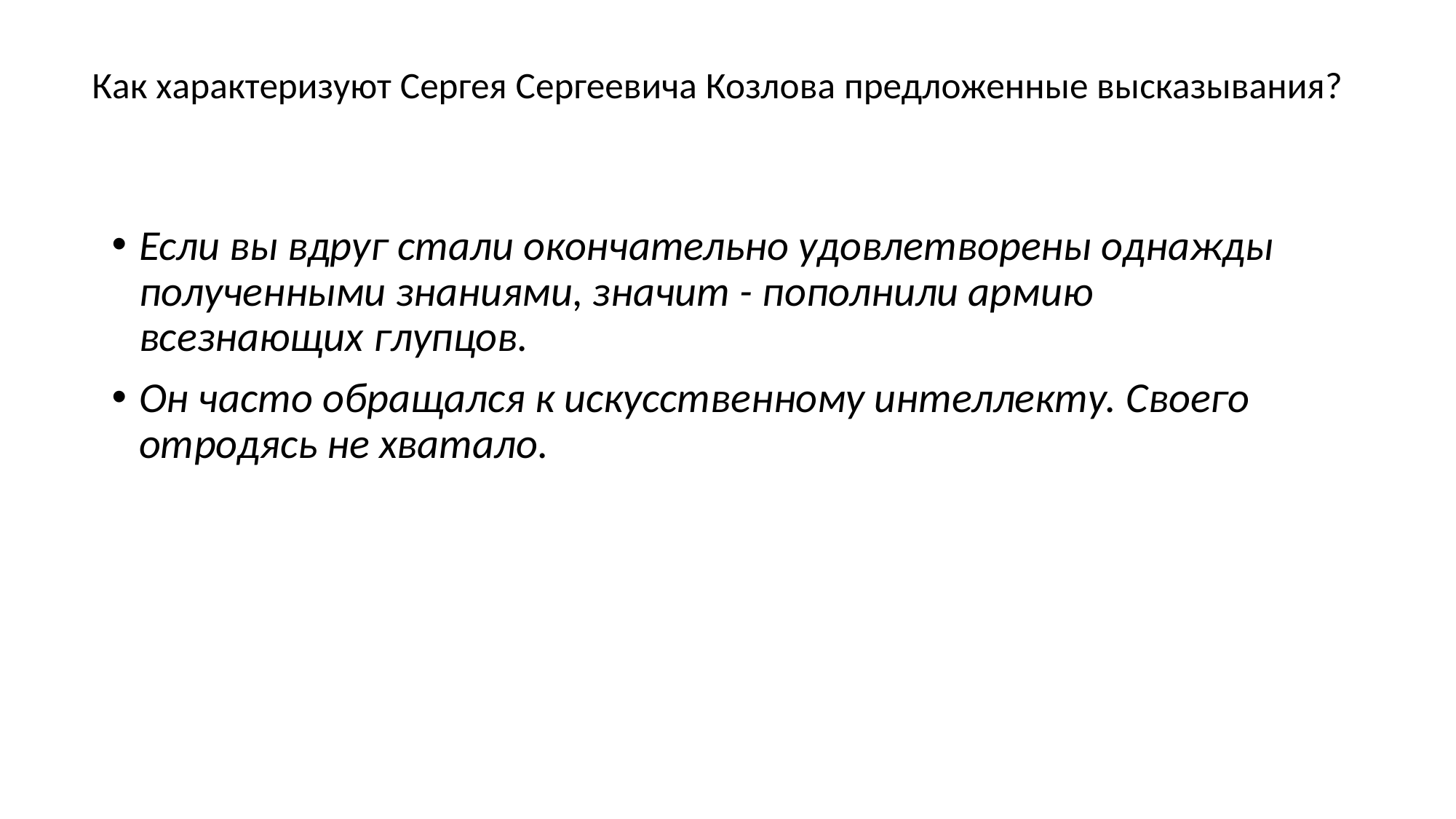

# Как характеризуют Сергея Сергеевича Козлова предложенные высказывания?
Если вы вдруг стали окончательно удовлетворены однажды полученными знаниями, значит - пополнили армию всезнающих глупцов.
Он часто обращался к искусственному интеллекту. Своего отродясь не хватало.